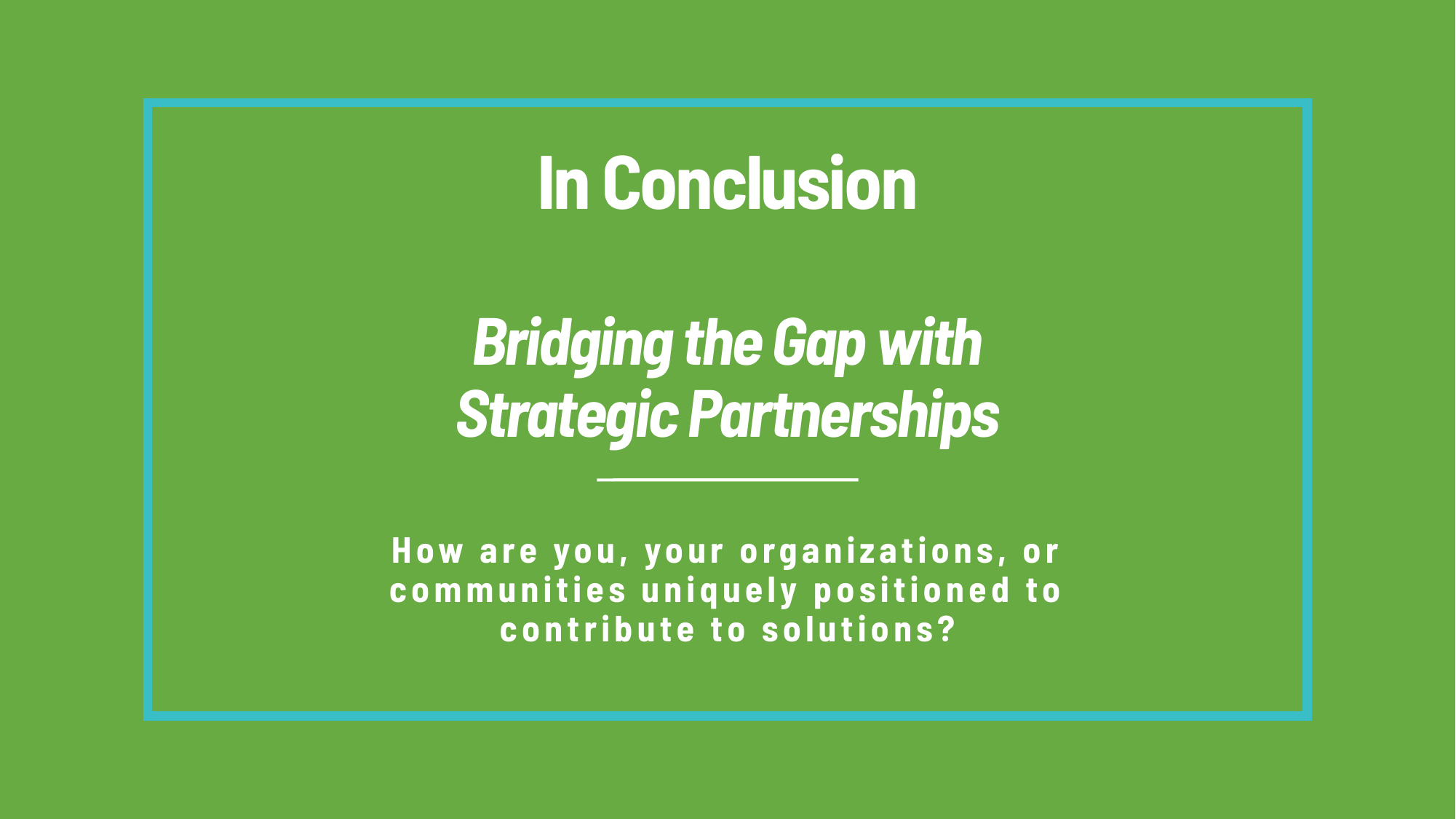

# In Conclusion Bridging the Gap with Strategic Partnerships
How are you, your organizations, or communities uniquely positioned to contribute to solutions?